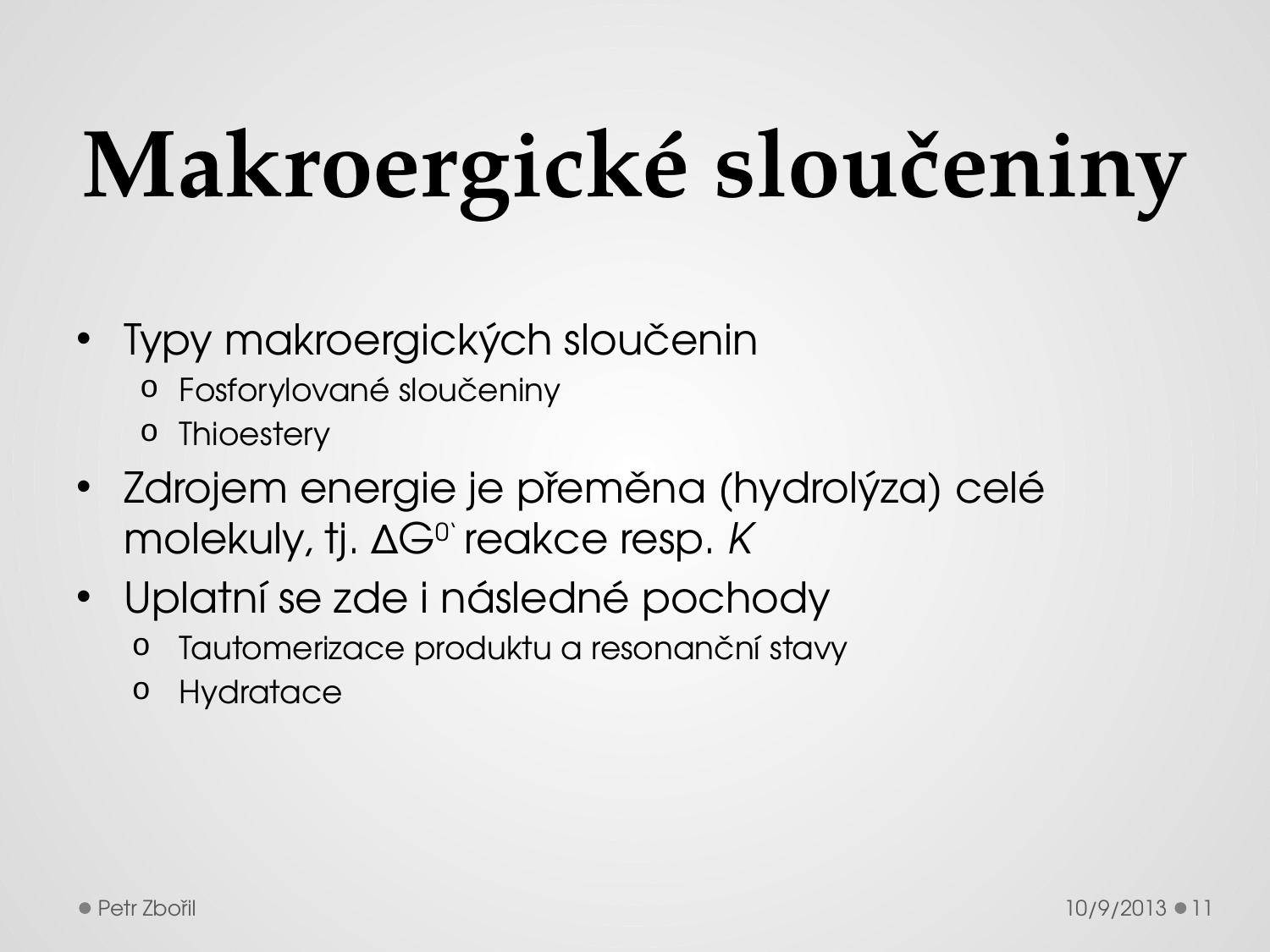

# Makroergické sloučeniny
Typy makroergických sloučenin
Fosforylované sloučeniny
Thioestery
Zdrojem energie je přeměna (hydrolýza) celé molekuly, tj. ΔG0‘ reakce resp. K
Uplatní se zde i následné pochody
Tautomerizace produktu a resonanční stavy
Hydratace

Petr Zbořil
10/9/2013
11